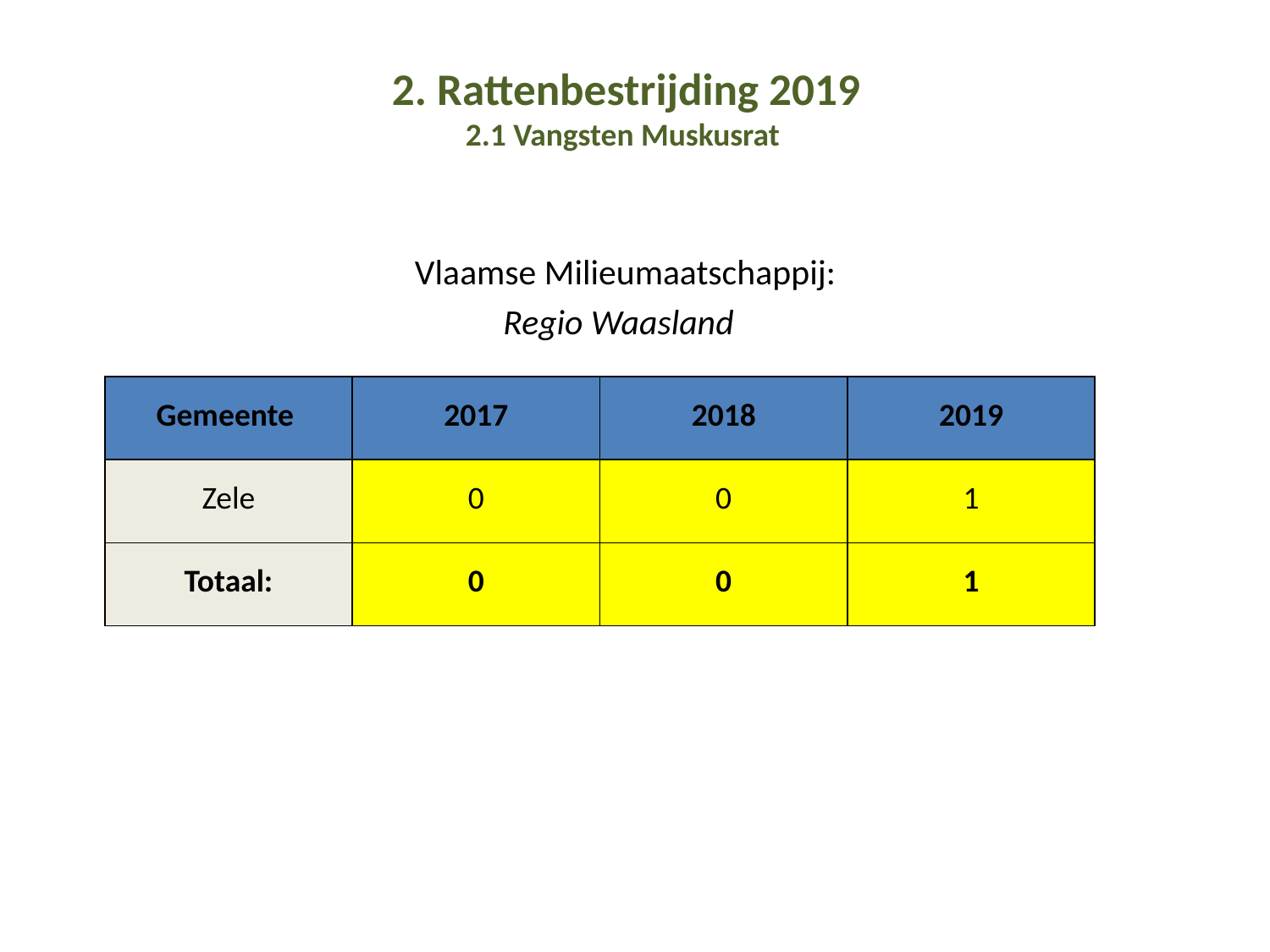

# 2. Rattenbestrijding 2019 2.1 Vangsten Muskusrat

Vlaamse Milieumaatschappij:
           Regio Waasland
| Gemeente | 2017 | 2018 | 2019 |
| --- | --- | --- | --- |
| Zele | 0 | 0 | 1 |
| Totaal: | 0 | 0 | 1 |